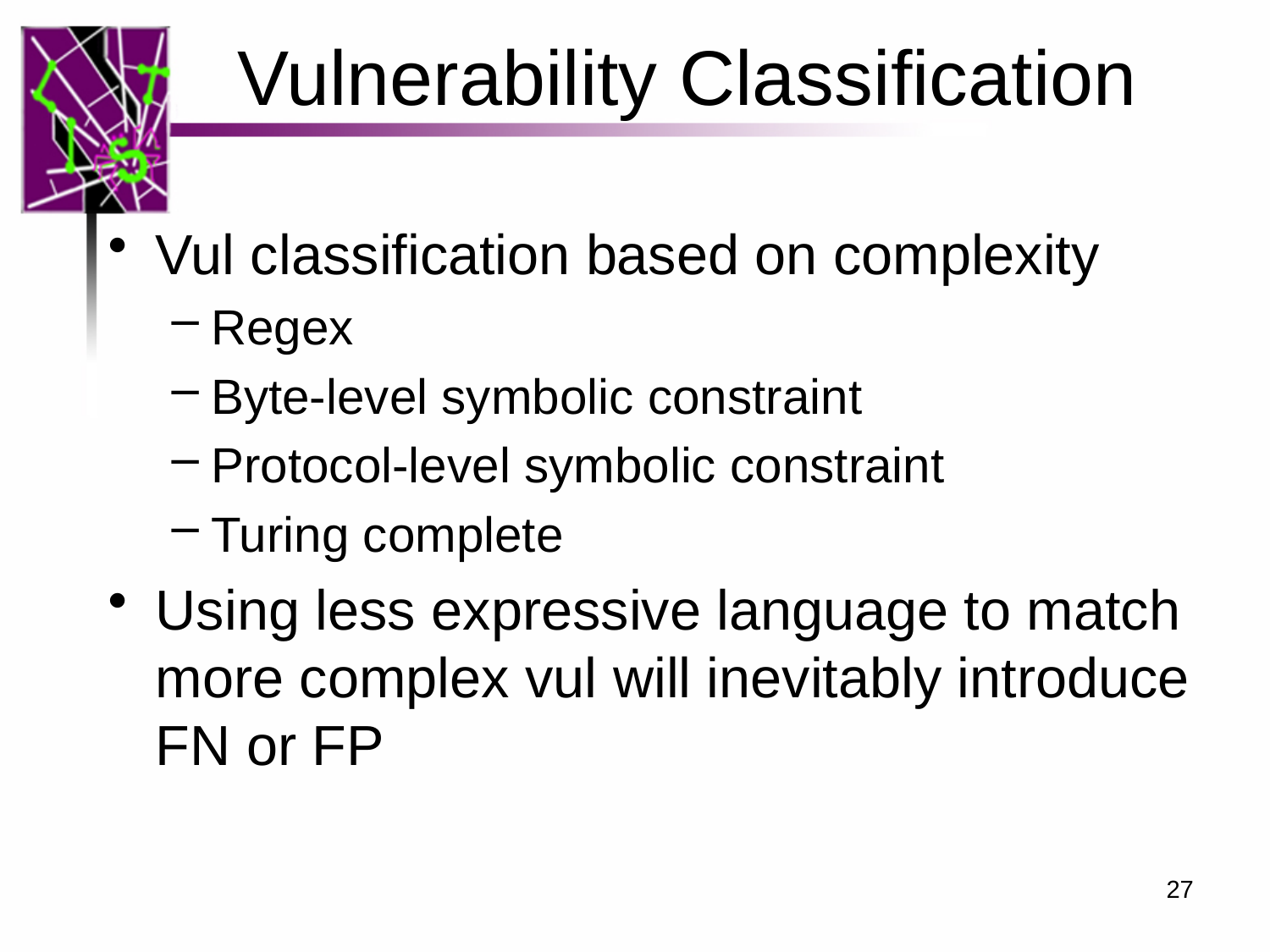

# Vulnerability Classification
Vul classification based on complexity
Regex
Byte-level symbolic constraint
Protocol-level symbolic constraint
Turing complete
Using less expressive language to match more complex vul will inevitably introduce FN or FP
27